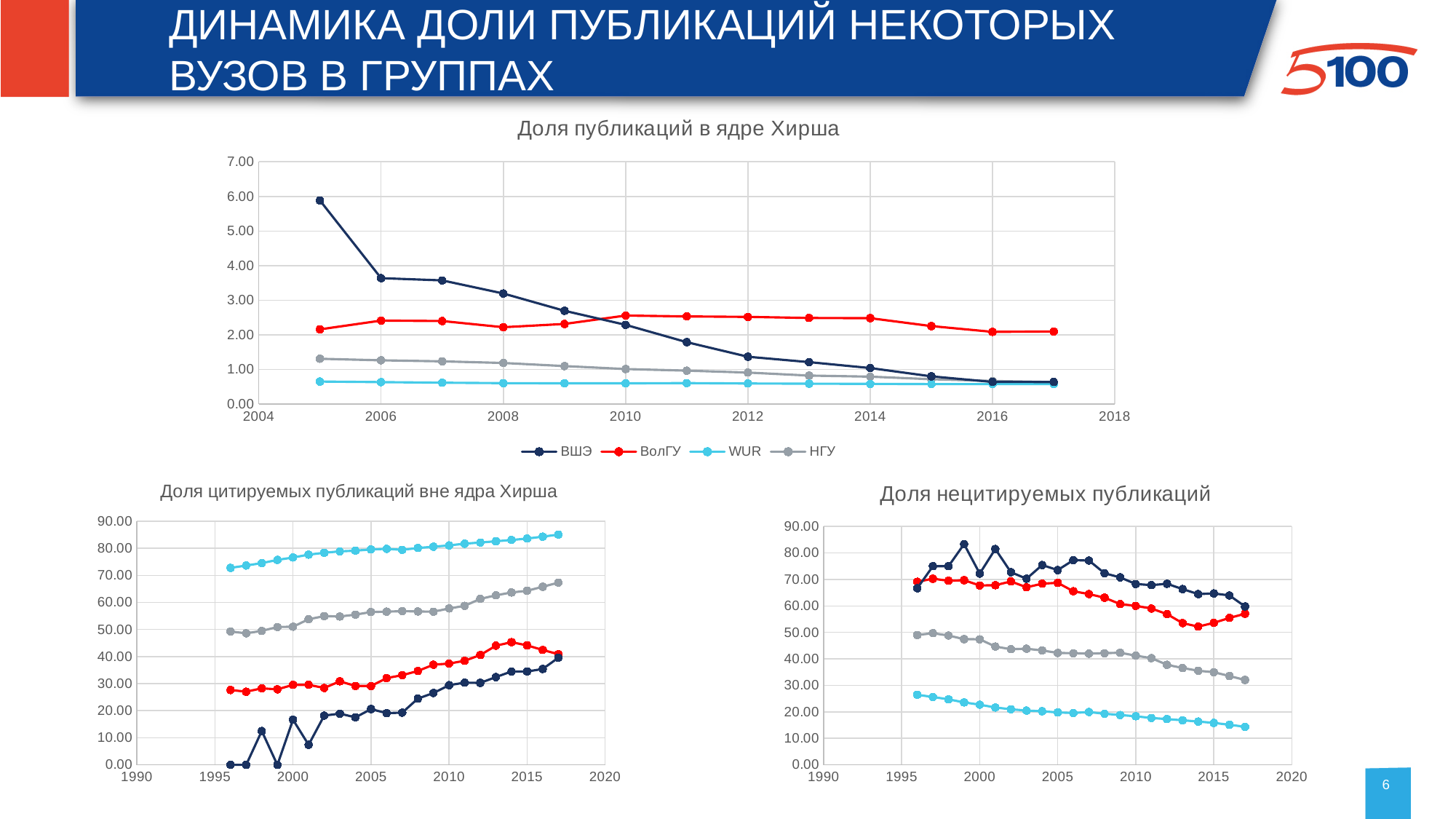

# Динамика доли публикаций некоторых вузов в группах

### Chart: Доля публикаций в ядре Хирша

| Category | ВШЭ | ВолГУ | WUR | НГУ |
|---|---|---|---|---|

### Chart: Доля нецитируемых публикаций

| Category | ВШЭ | ВолГУ | WUR | НГУ |
|---|---|---|---|---|

### Chart: Доля цитируемых публикаций вне ядра Хирша

| Category | ВШЭ | ВолГУ | WUR | НГУ |
|---|---|---|---|---|
6